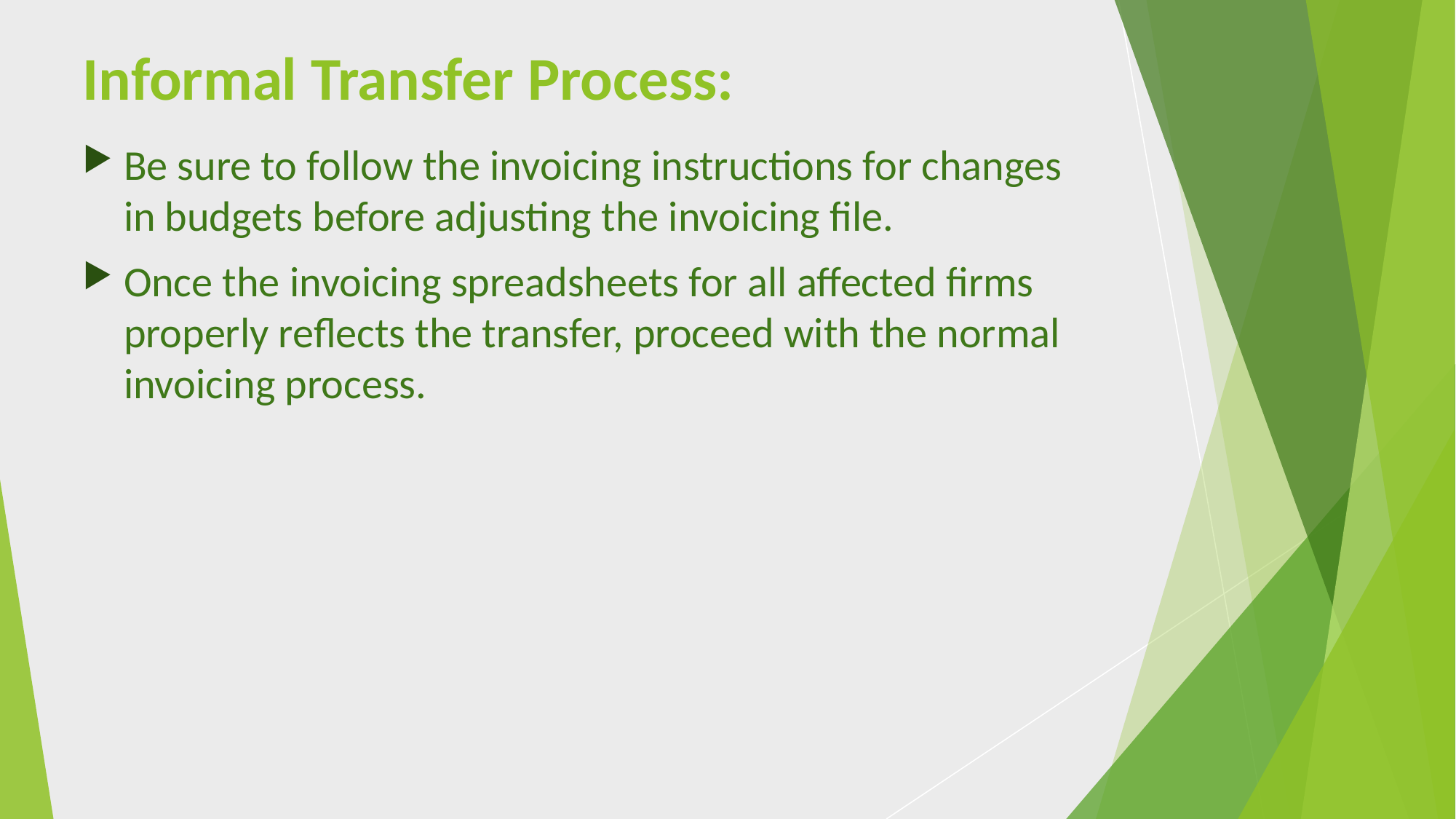

# Informal Transfer Process:
Be sure to follow the invoicing instructions for changes in budgets before adjusting the invoicing file.
Once the invoicing spreadsheets for all affected firms properly reflects the transfer, proceed with the normal invoicing process.